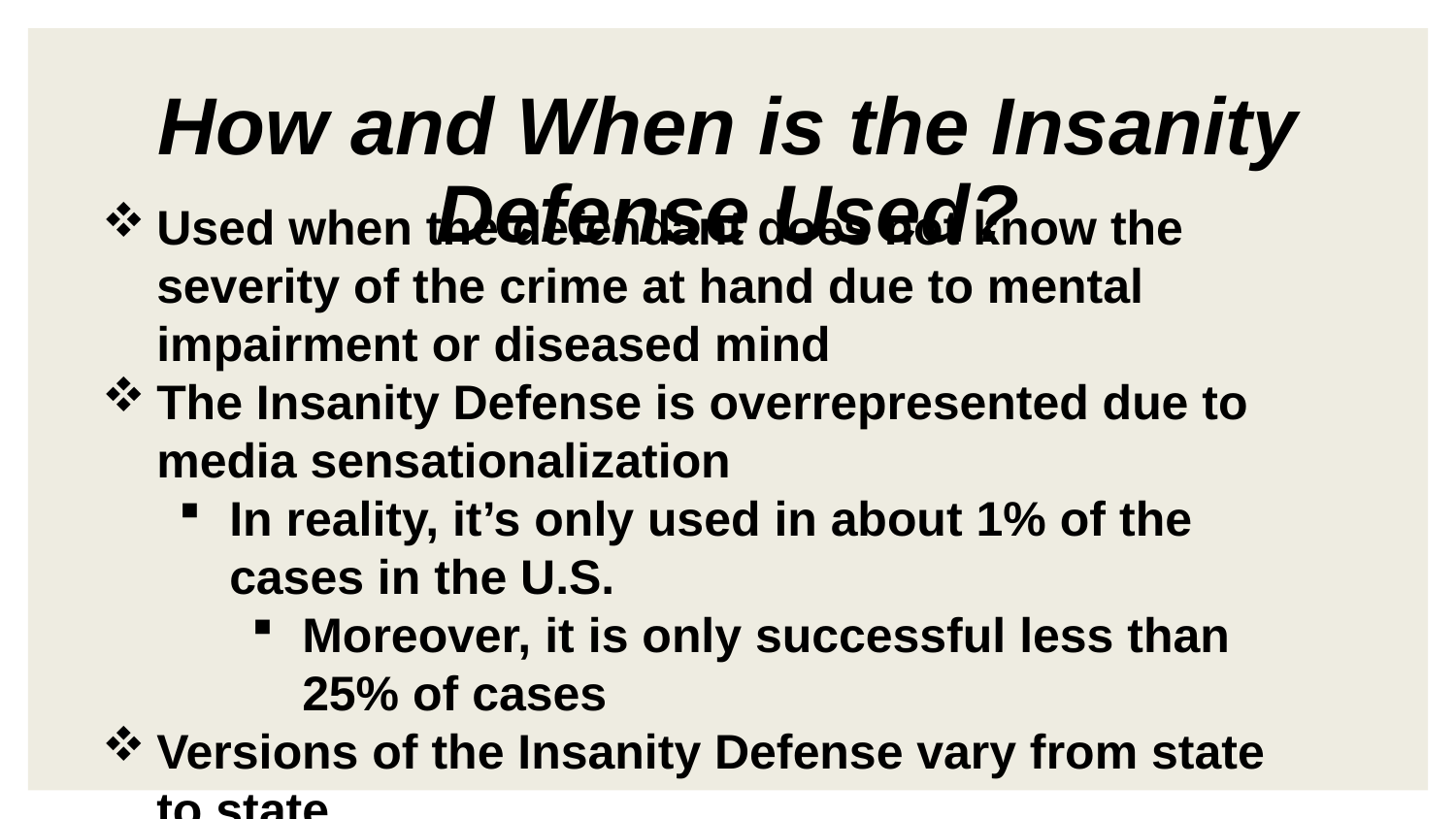

# How and When is the Insanity Defense Used?

Used when the defendant does not know the severity of the crime at hand due to mental impairment or diseased mind
The Insanity Defense is overrepresented due to media sensationalization
In reality, it’s only used in about 1% of the cases in the U.S.
Moreover, it is only successful less than 25% of cases
Versions of the Insanity Defense vary from state to state
Kansas, Montana, Idaho, and Utah do not allow the Insanity Defense
Florida uses the M’Naghten Rule
Guilty but Mentally Ill is an alternative option
Typically used by the states that don’t allow the Insanity Defense